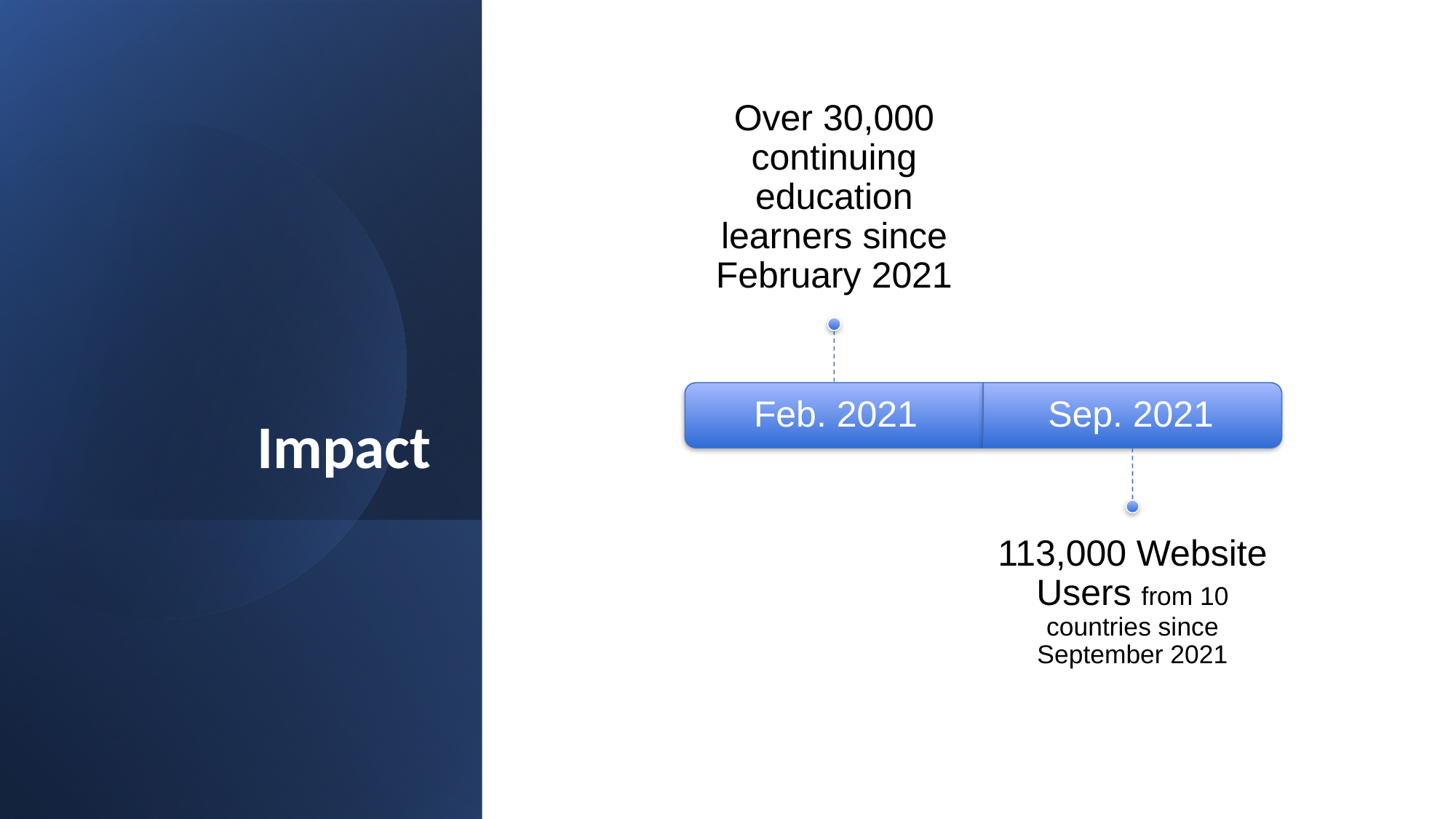

Feb. 2021
Over 30,000 continuing education learners since February 2021
Sep. 2021
113,000 Website Users from 10 countries since September 2021

# Impact